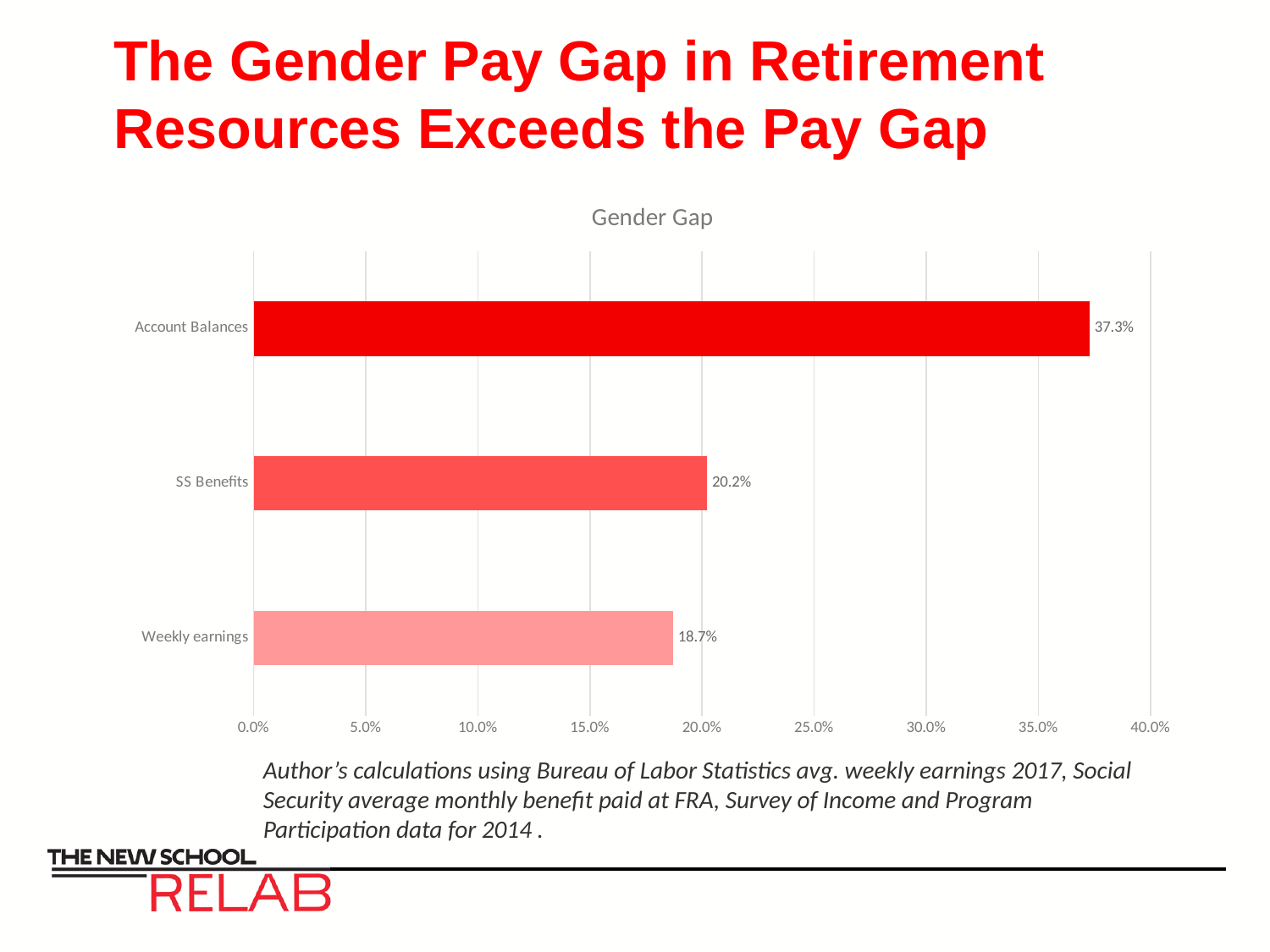

# The Gender Pay Gap in Retirement Resources Exceeds the Pay Gap

### Chart:

| Category | Gender Gap |
|---|---|
| Weekly earnings | 0.18710359408033828 |
| SS Benefits | 0.2022589676709181 |
| Account Balances | 0.3728813559322034 |
Author’s calculations using Bureau of Labor Statistics avg. weekly earnings 2017, Social Security average monthly benefit paid at FRA, Survey of Income and Program Participation data for 2014 .